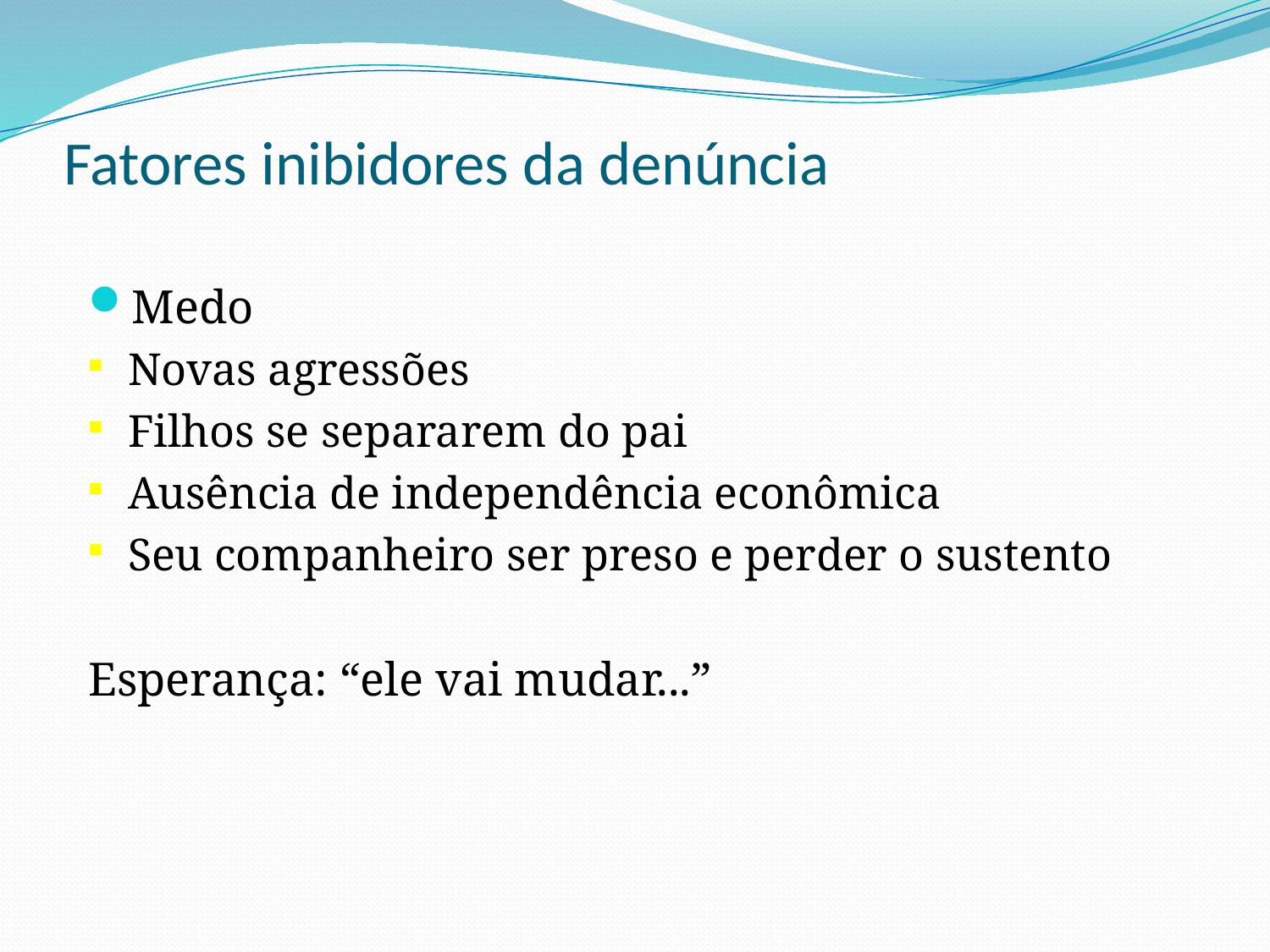

# Fatores inibidores da denúncia
Medo
Novas agressões
Filhos se separarem do pai
Ausência de independência econômica
Seu companheiro ser preso e perder o sustento

Esperança: “ele vai mudar...”